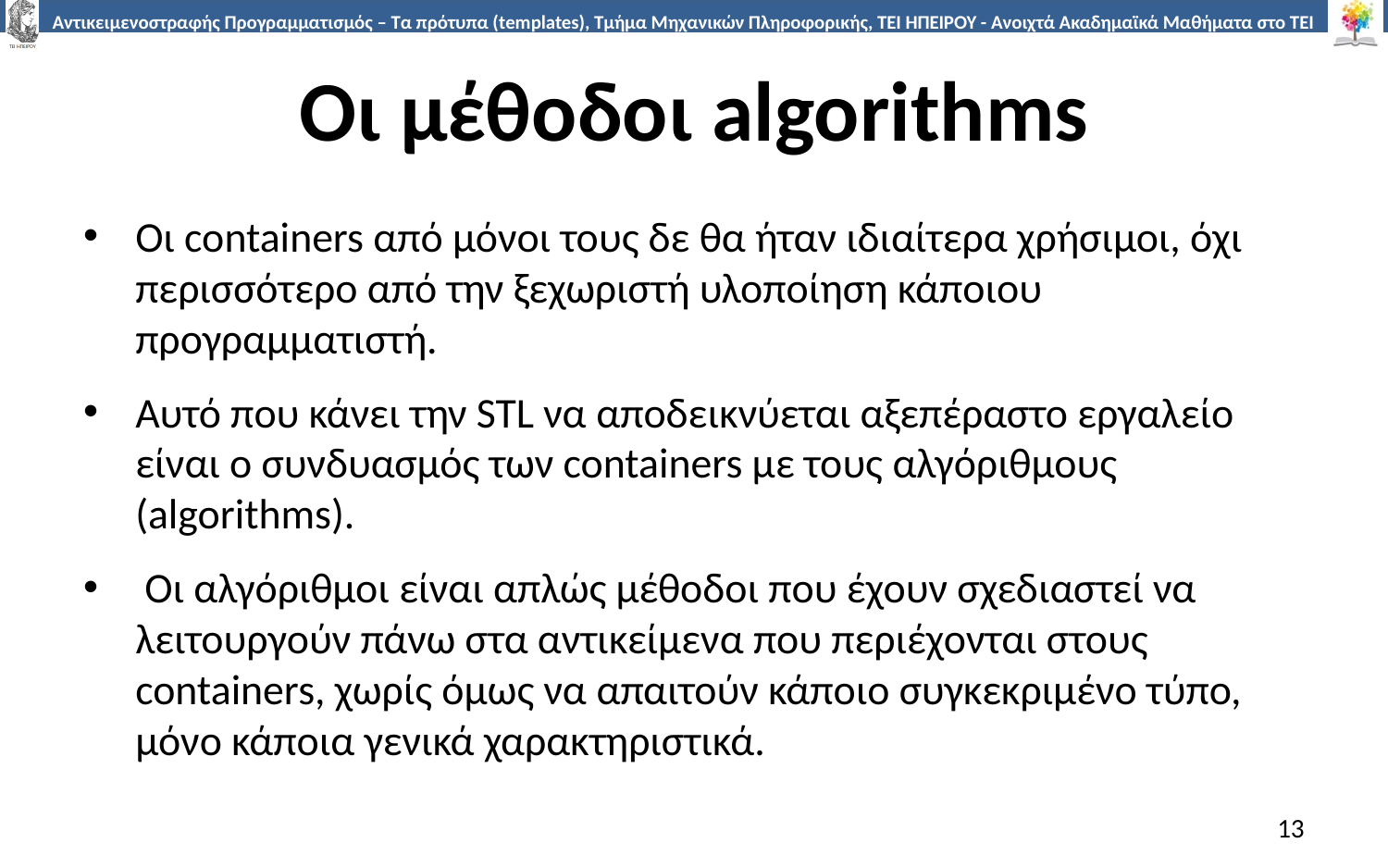

# Οι μέθοδοι algorithms
Οι containers από μόνοι τους δε θα ήταν ιδιαίτερα χρήσιμοι, όχι περισσότερο από την ξεχωριστή υλοποίηση κάποιου προγραμματιστή.
Αυτό που κάνει την STL να αποδεικνύεται αξεπέραστο εργαλείο είναι ο συνδυασμός των containers με τους αλγόριθμους (algorithms).
 Οι αλγόριθμοι είναι απλώς μέθοδοι που έχουν σχεδιαστεί να λειτουργούν πάνω στα αντικείμενα που περιέχονται στους containers, χωρίς όμως να απαιτούν κάποιο συγκεκριμένο τύπο, μόνο κάποια γενικά χαρακτηριστικά.
13